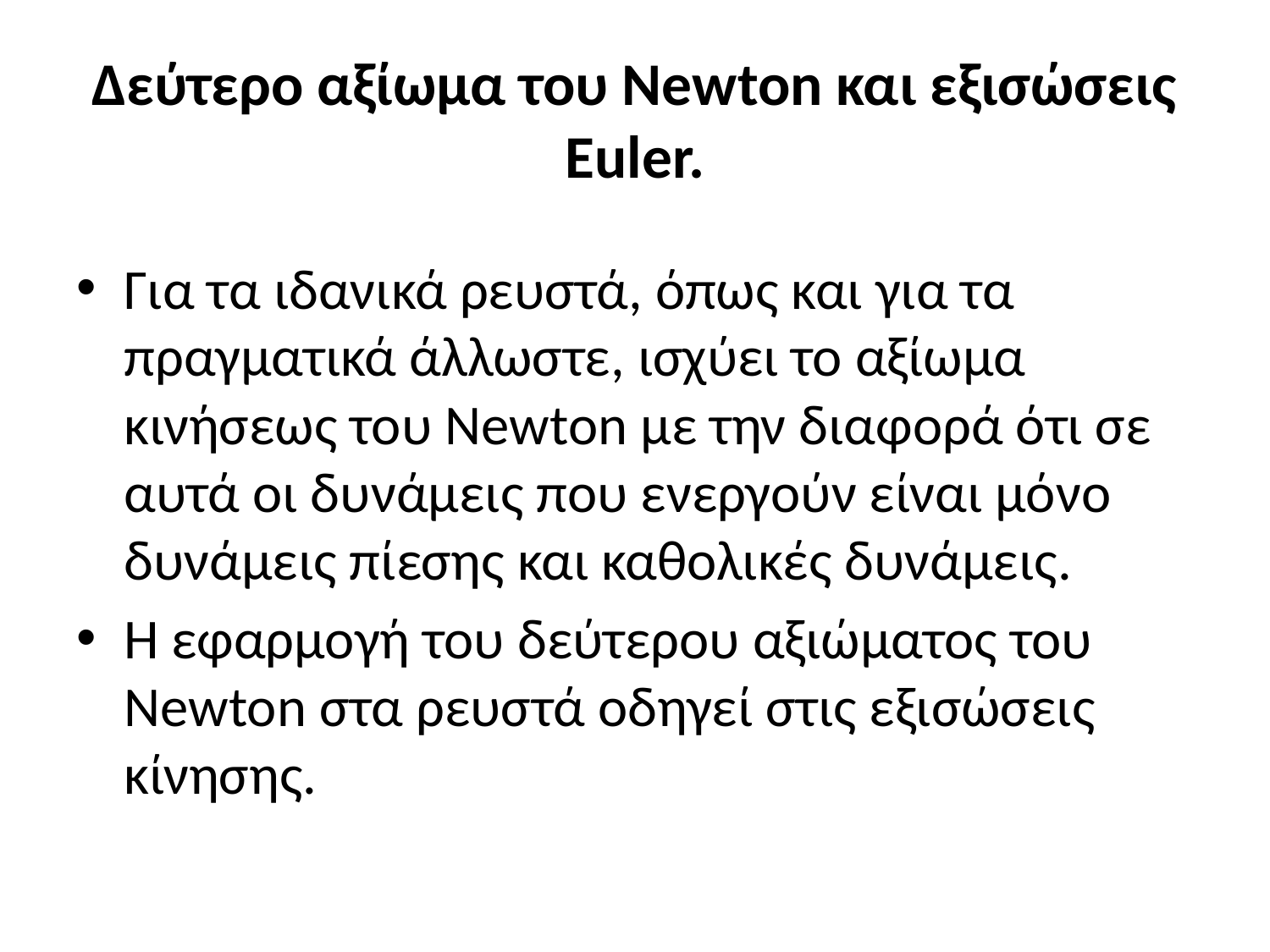

# Δεύτερο αξίωμα του Newton και εξισώσεις Euler.
Για τα ιδανικά ρευστά, όπως και για τα πραγματικά άλλωστε, ισχύει το αξίωμα κινήσεως του Newton με την διαφορά ότι σε αυτά οι δυνάμεις που ενεργούν είναι μόνο δυνάμεις πίεσης και καθολικές δυνάμεις.
Η εφαρμογή του δεύτερου αξιώματος του Newton στα ρευστά οδηγεί στις εξισώσεις κίνησης.